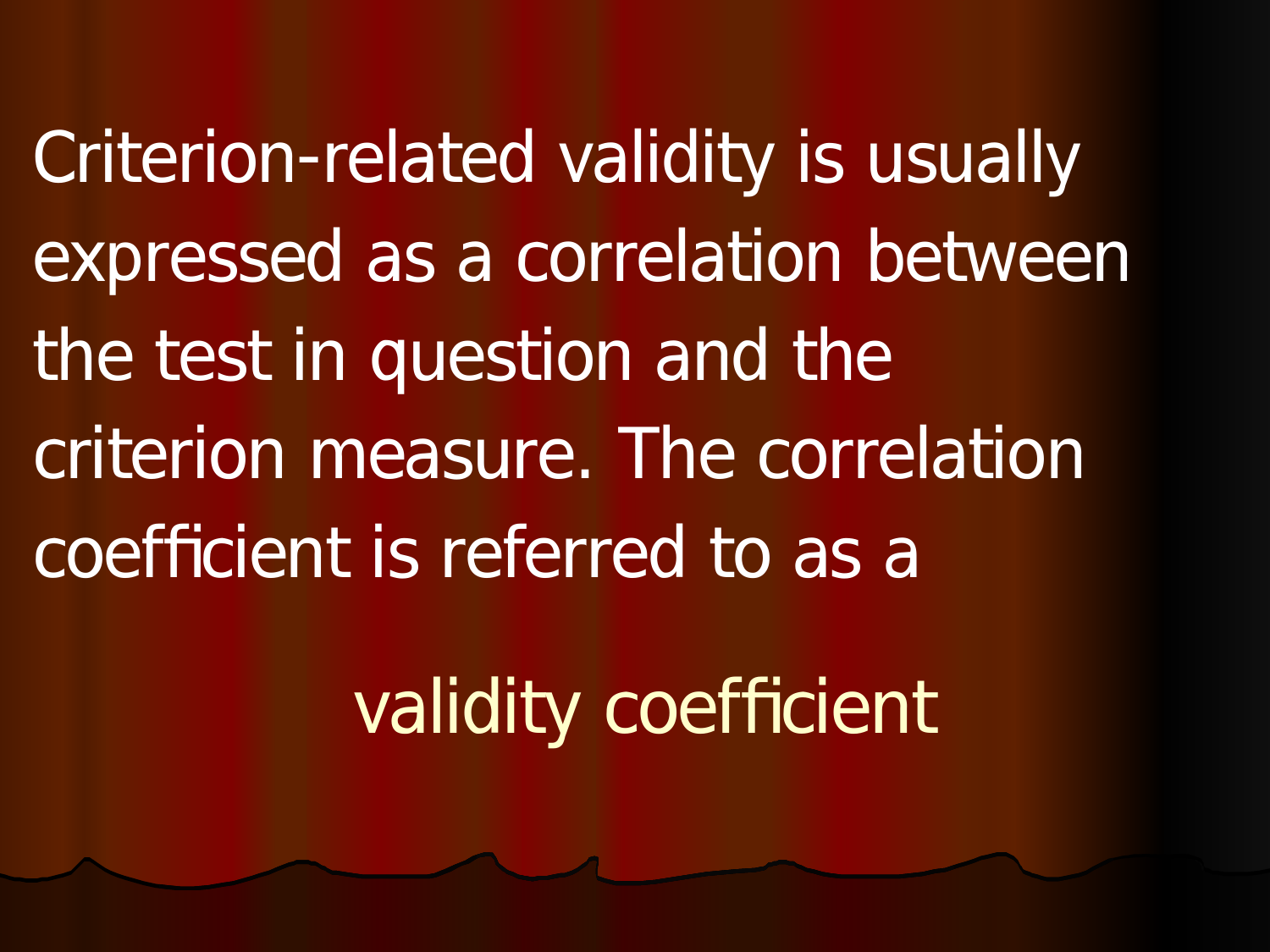

Criterion-related validity is usually
expressed as a correlation between
the test in question and the
criterion measure. The correlation
coefficient is referred to as a
# validity coefficient